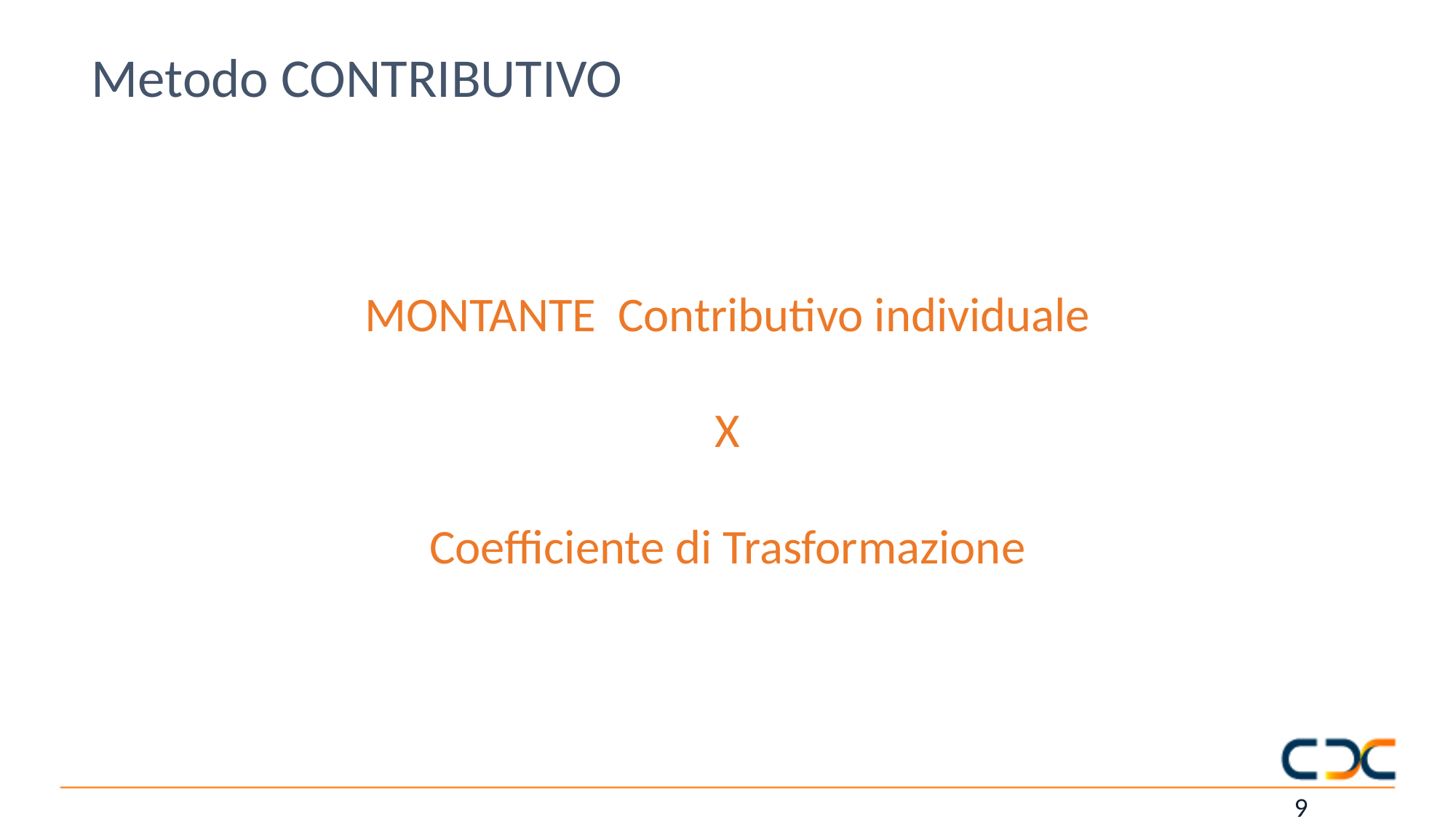

Metodo CONTRIBUTIVO

MONTANTE  Contributivo individuale

X

Coefficiente di Trasformazione

9